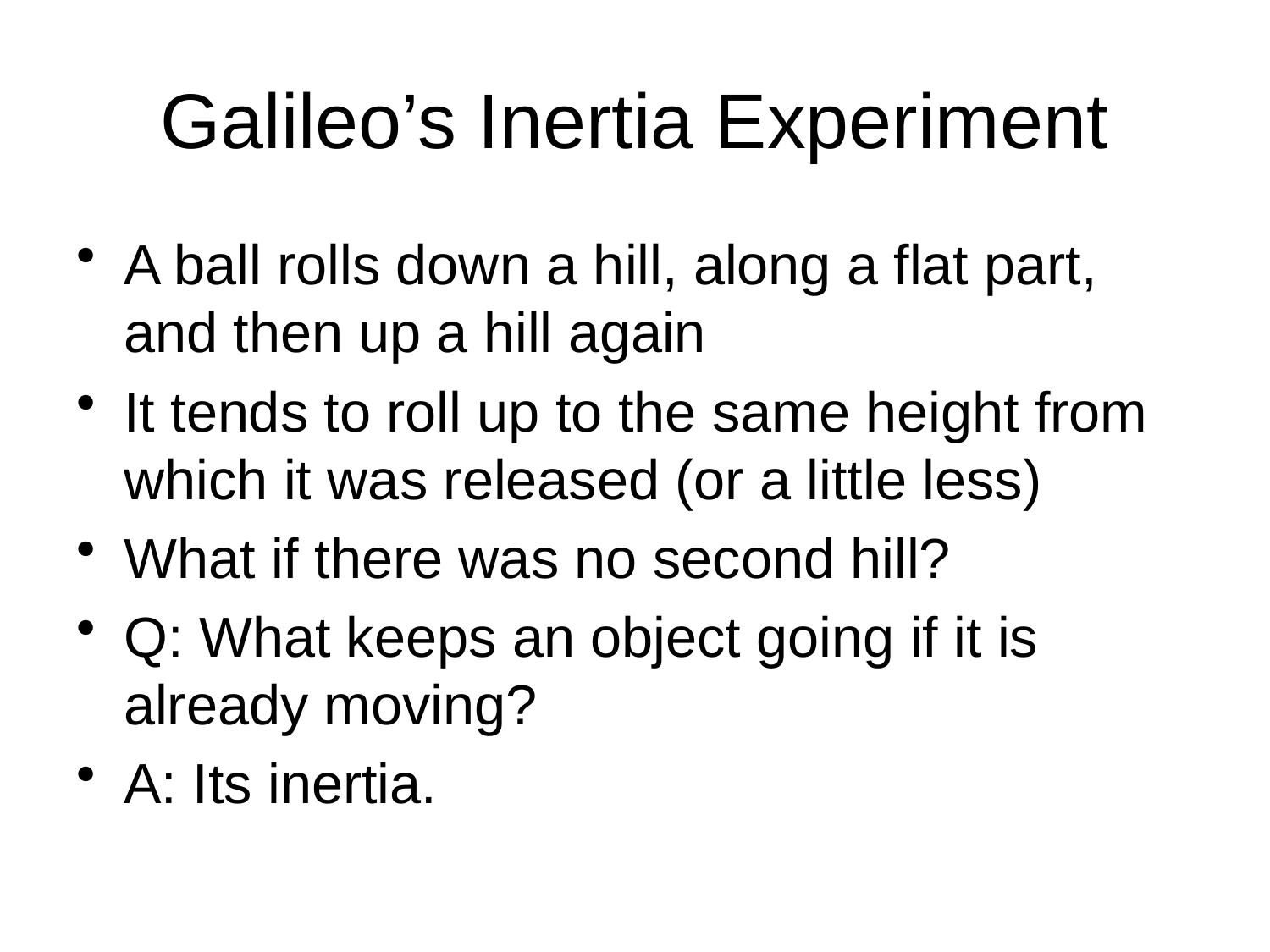

# Galileo’s Inertia Experiment
A ball rolls down a hill, along a flat part, and then up a hill again
It tends to roll up to the same height from which it was released (or a little less)
What if there was no second hill?
Q: What keeps an object going if it is already moving?
A: Its inertia.